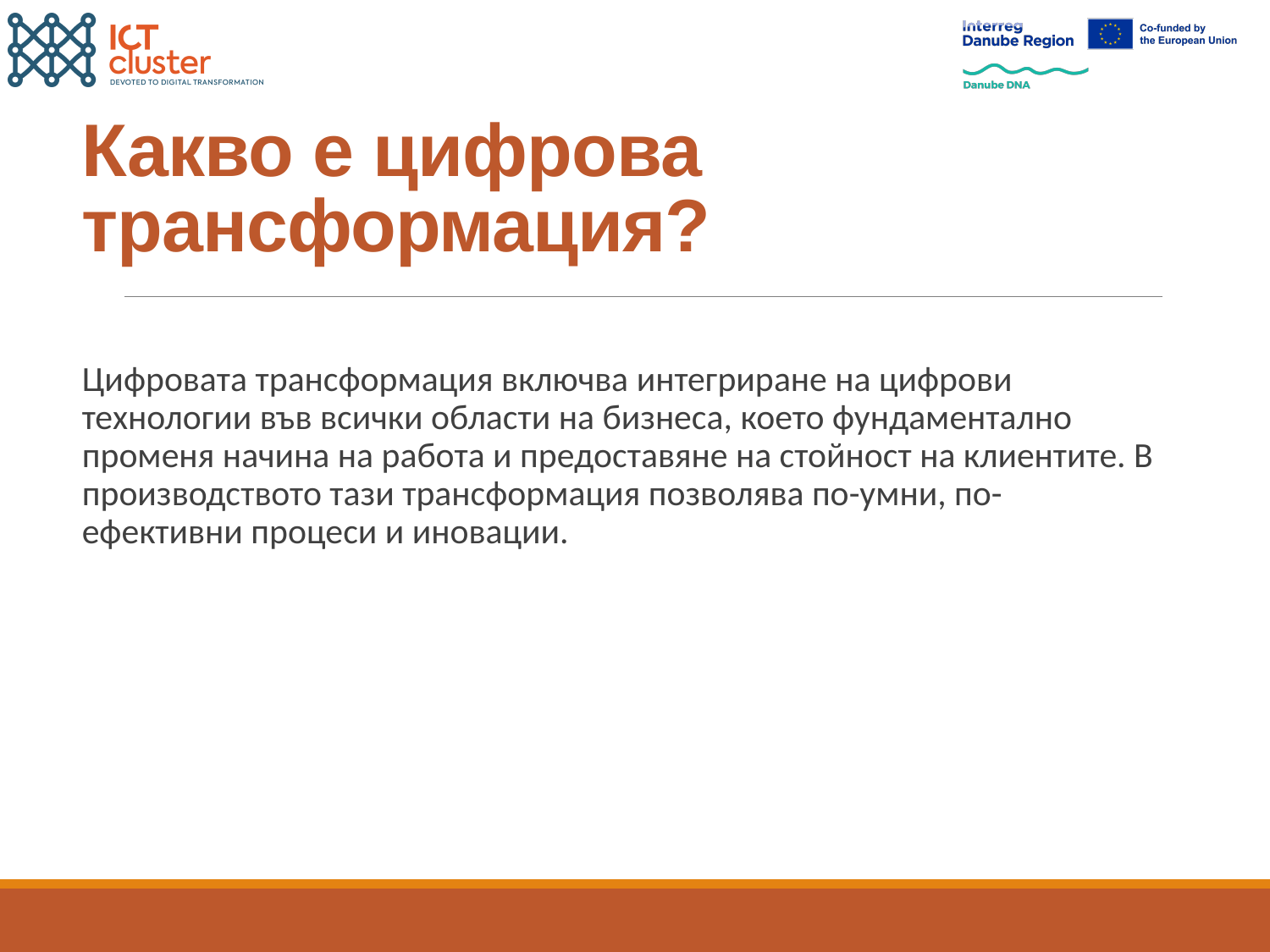

# Какво е цифрова трансформация?

Цифровата трансформация включва интегриране на цифрови технологии във всички области на бизнеса, което фундаментално променя начина на работа и предоставяне на стойност на клиентите. В производството тази трансформация позволява по-умни, по-ефективни процеси и иновации.